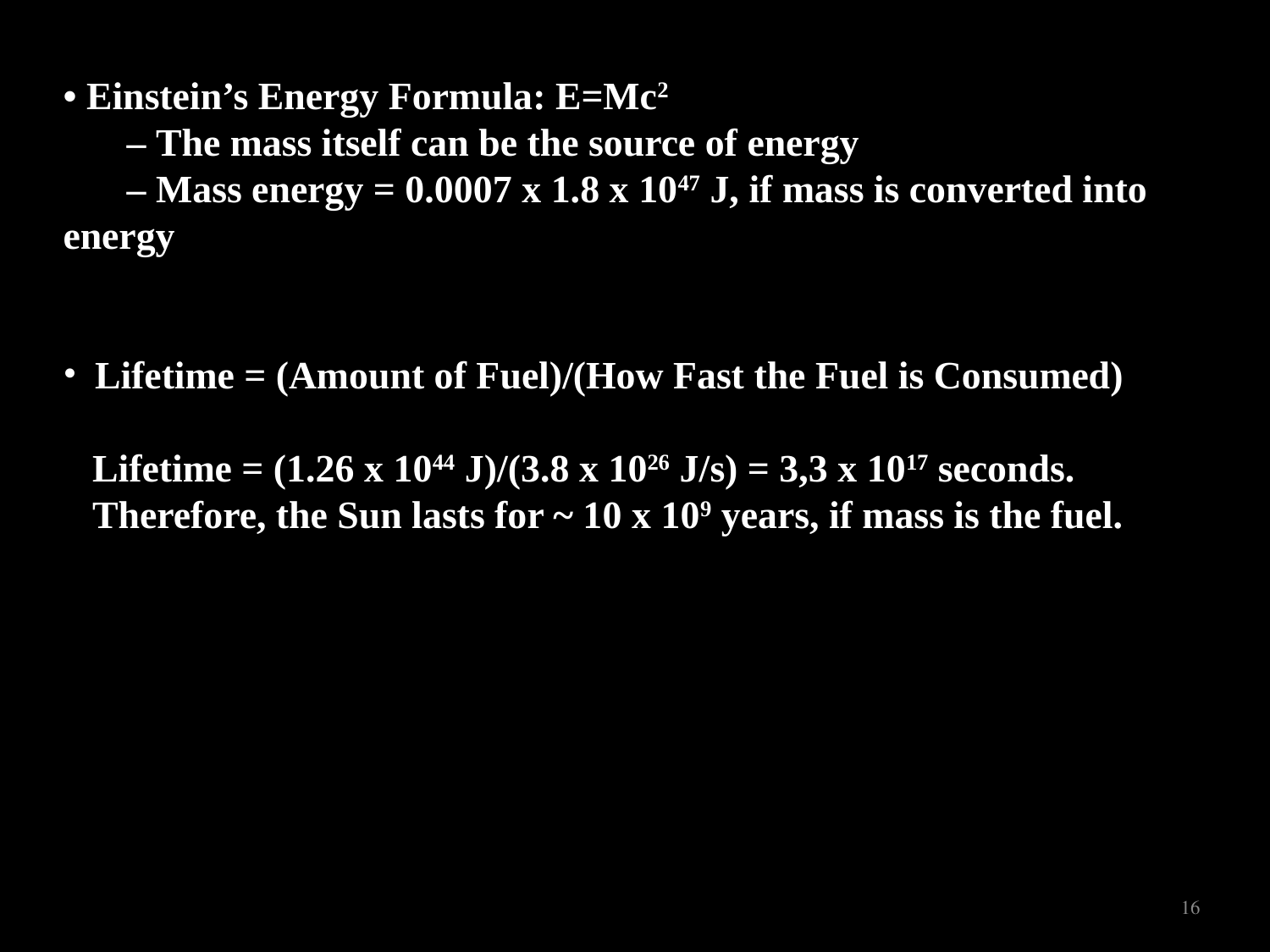

• Einstein’s Energy Formula: E=Mc2
– The mass itself can be the source of energy
– Mass energy = 0.0007 x 1.8 x 1047 J, if mass is converted into energy

Lifetime = (Amount of Fuel)/(How Fast the Fuel is Consumed)

   Lifetime = (1.26 x 1044 J)/(3.8 x 1026 J/s) = 3,3 x 1017 seconds.
   Therefore, the Sun lasts for ~ 10 x 109 years, if mass is the fuel.

16